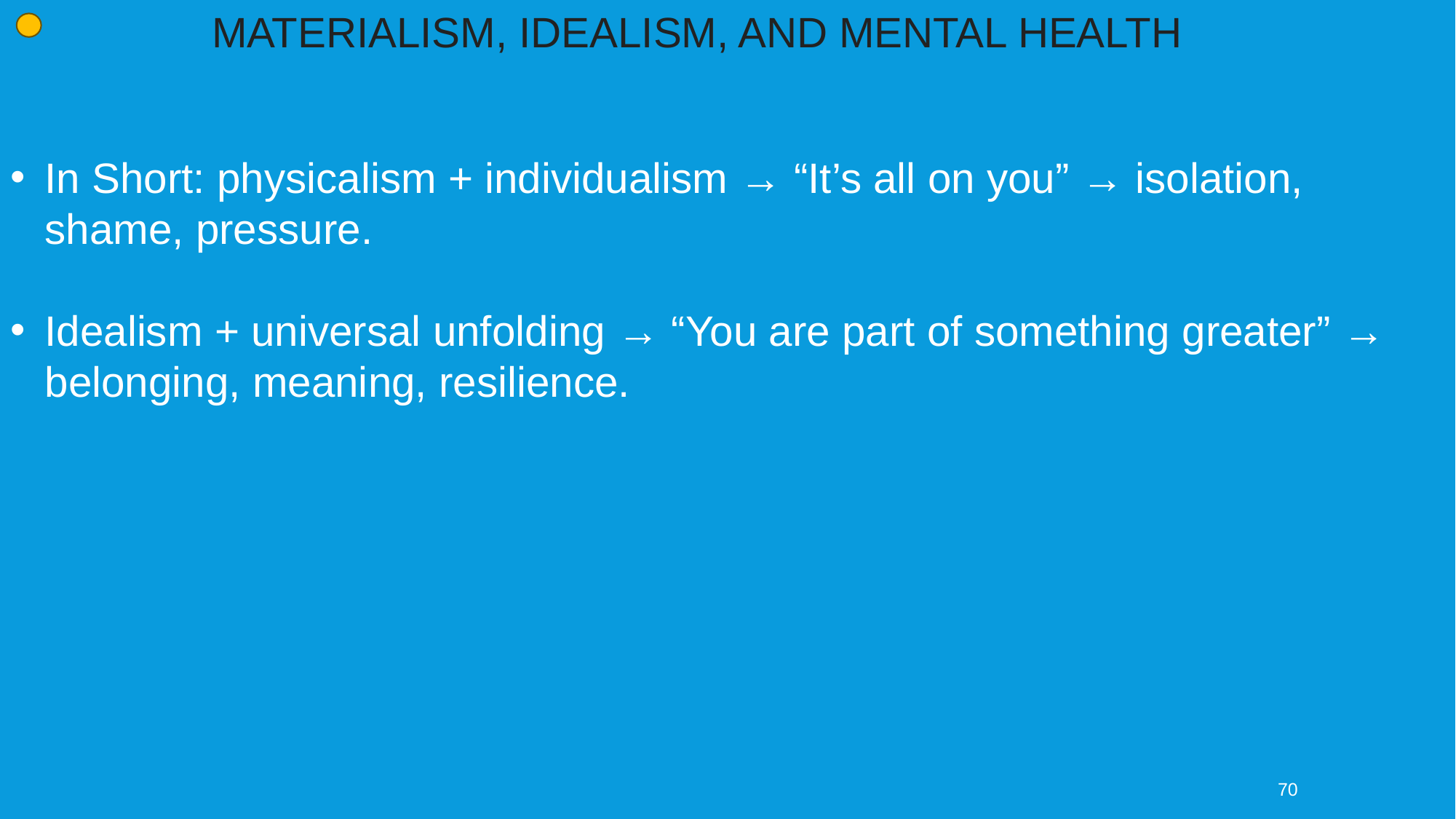

MATERIALISM, IDEALISM, AND MENTAL HEALTH

In Short: physicalism + individualism → “It’s all on you” → isolation, shame, pressure.

Idealism + universal unfolding → “You are part of something greater” → belonging, meaning, resilience.

70